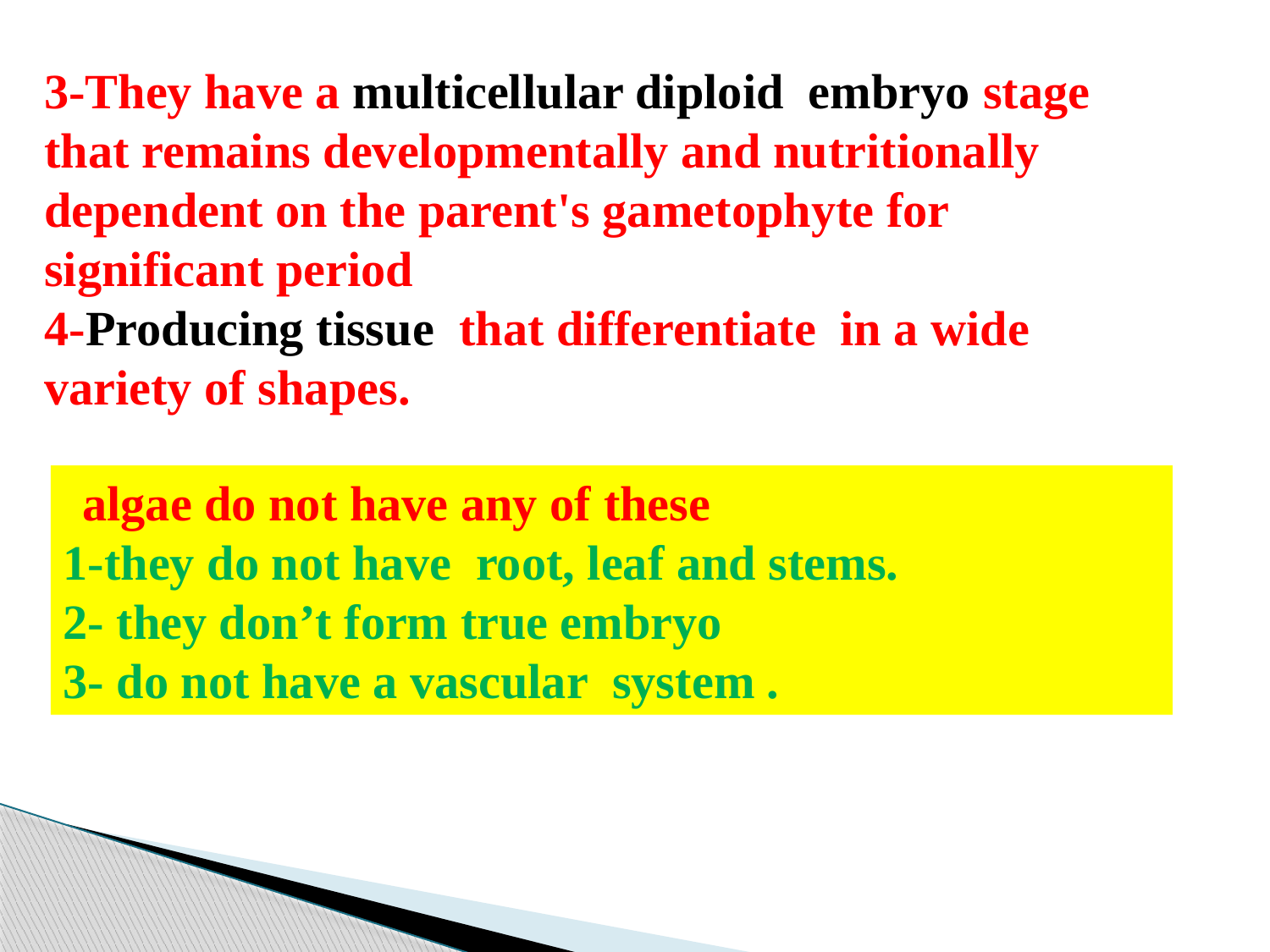

3-They have a multicellular diploid  embryo stage that remains developmentally and nutritionally dependent on the parent's gametophyte for significant period
4-Producing tissue  that differentiate  in a wide variety of shapes.
  algae do not have any of these
1-they do not have  root, leaf and stems.
2- they don’t form true embryo
3- do not have a vascular  system .